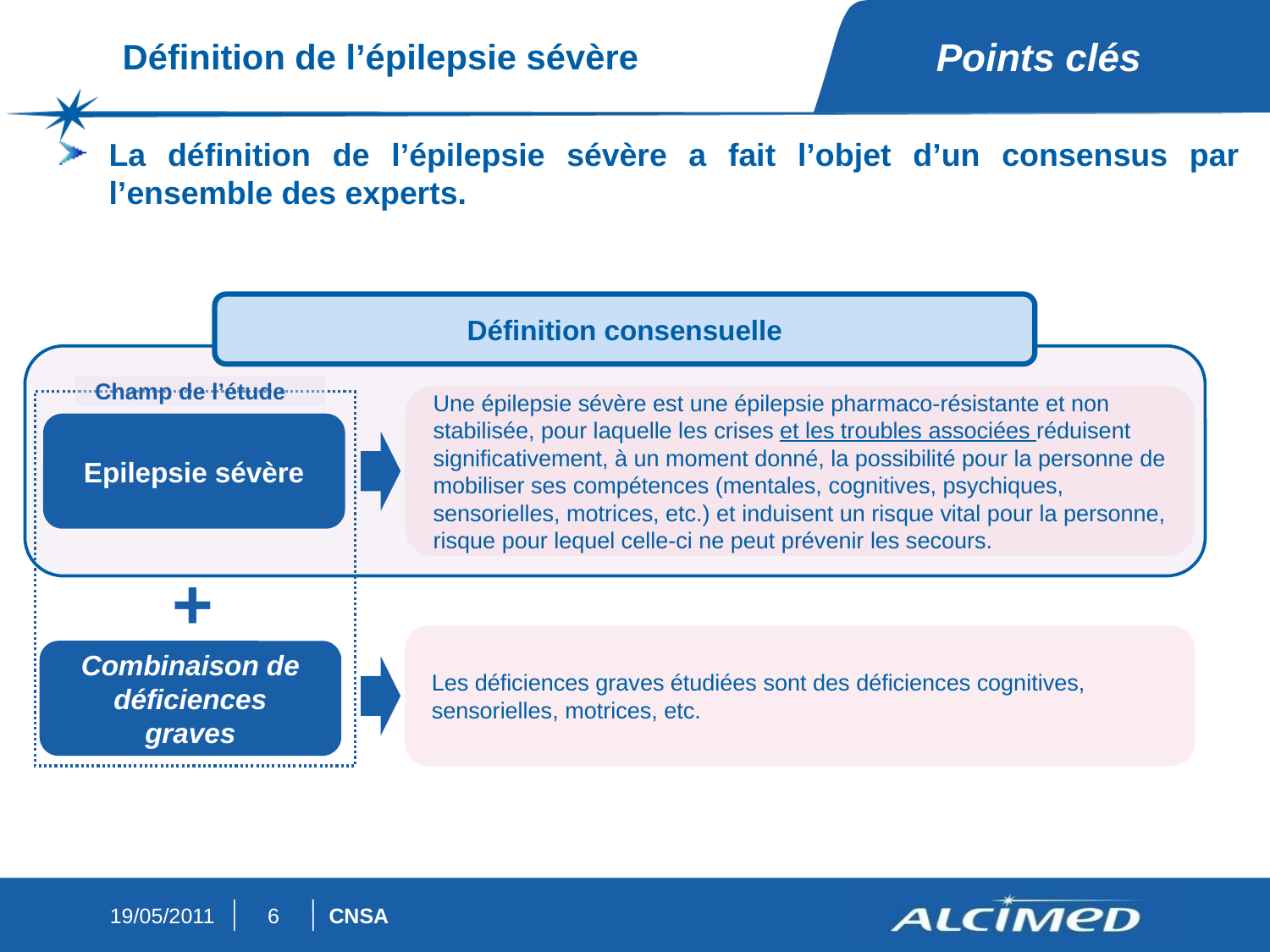

Points clés
Définition de l’épilepsie sévère

La définition de l’épilepsie sévère a fait l’objet d’un consensus par l’ensemble des experts.
Définition consensuelle

Champ de l’étude
Une épilepsie sévère est une épilepsie pharmaco-résistante et non stabilisée, pour laquelle les crises et les troubles associées réduisent significativement, à un moment donné, la possibilité pour la personne de mobiliser ses compétences (mentales, cognitives, psychiques, sensorielles, motrices, etc.) et induisent un risque vital pour la personne, risque pour lequel celle-ci ne peut prévenir les secours.

Epilepsie sévère

+
Les déficiences graves étudiées sont des déficiences cognitives, sensorielles, motrices, etc.
Combinaison de déficiences graves